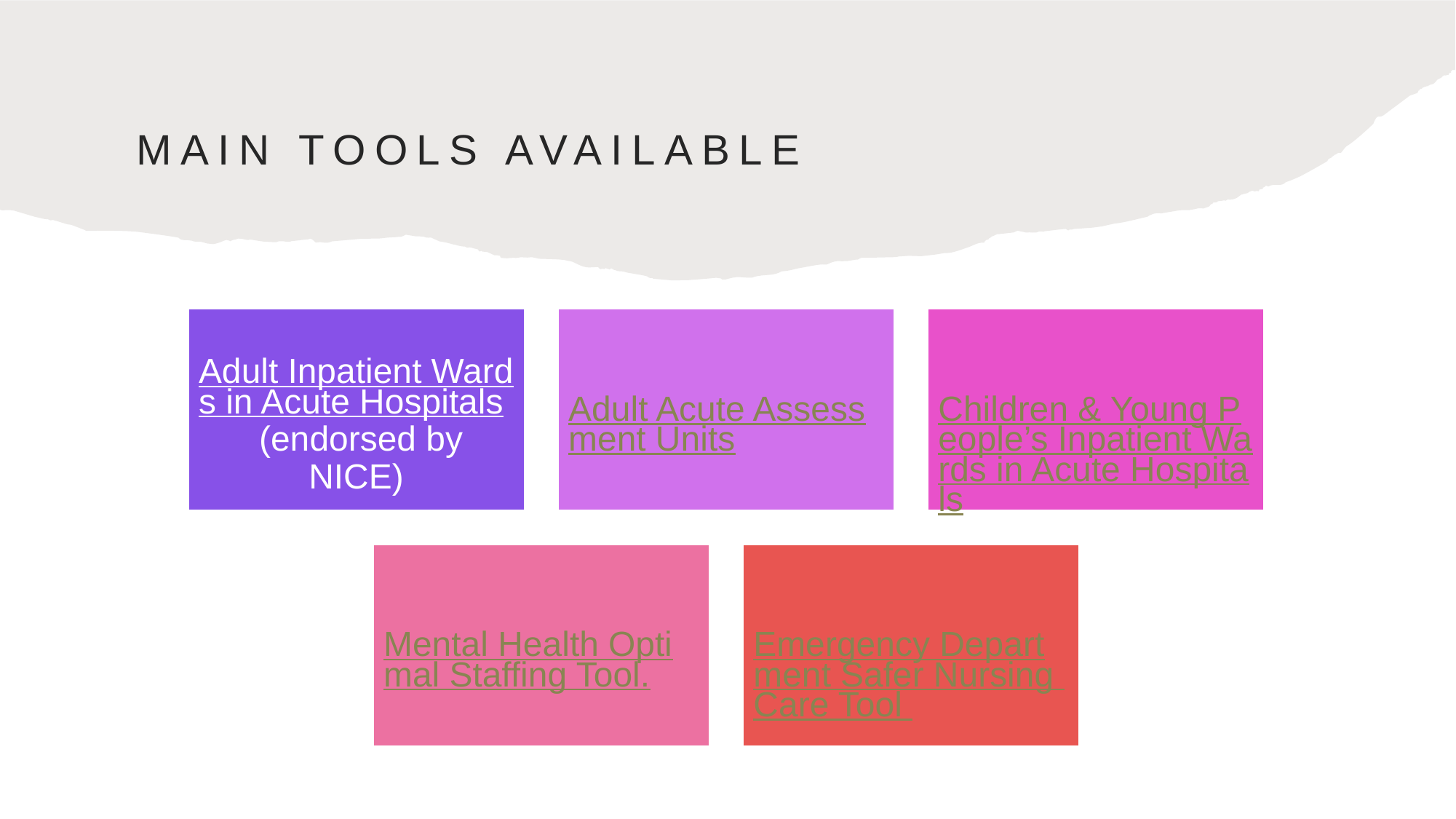

# Main tools available
Adult Inpatient Wards in Acute Hospitals (endorsed by NICE)
Adult Acute Assessment Units
Children & Young People’s Inpatient Wards in Acute Hospitals
Mental Health Optimal Staffing Tool.
Emergency Department Safer Nursing Care Tool